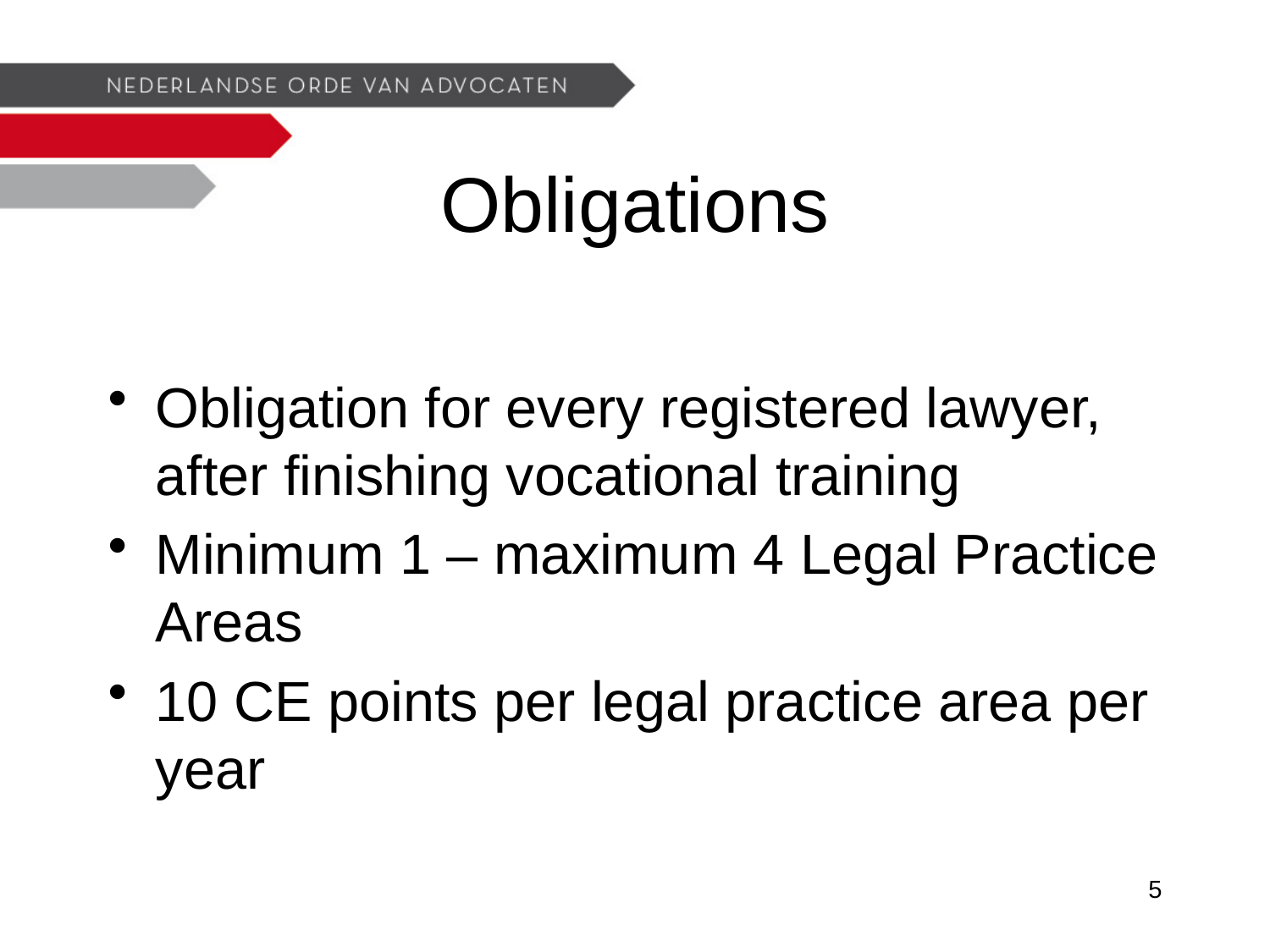

# Obligations

Obligation for every registered lawyer, after finishing vocational training
Minimum 1 – maximum 4 Legal Practice Areas
10 CE points per legal practice area per year

5